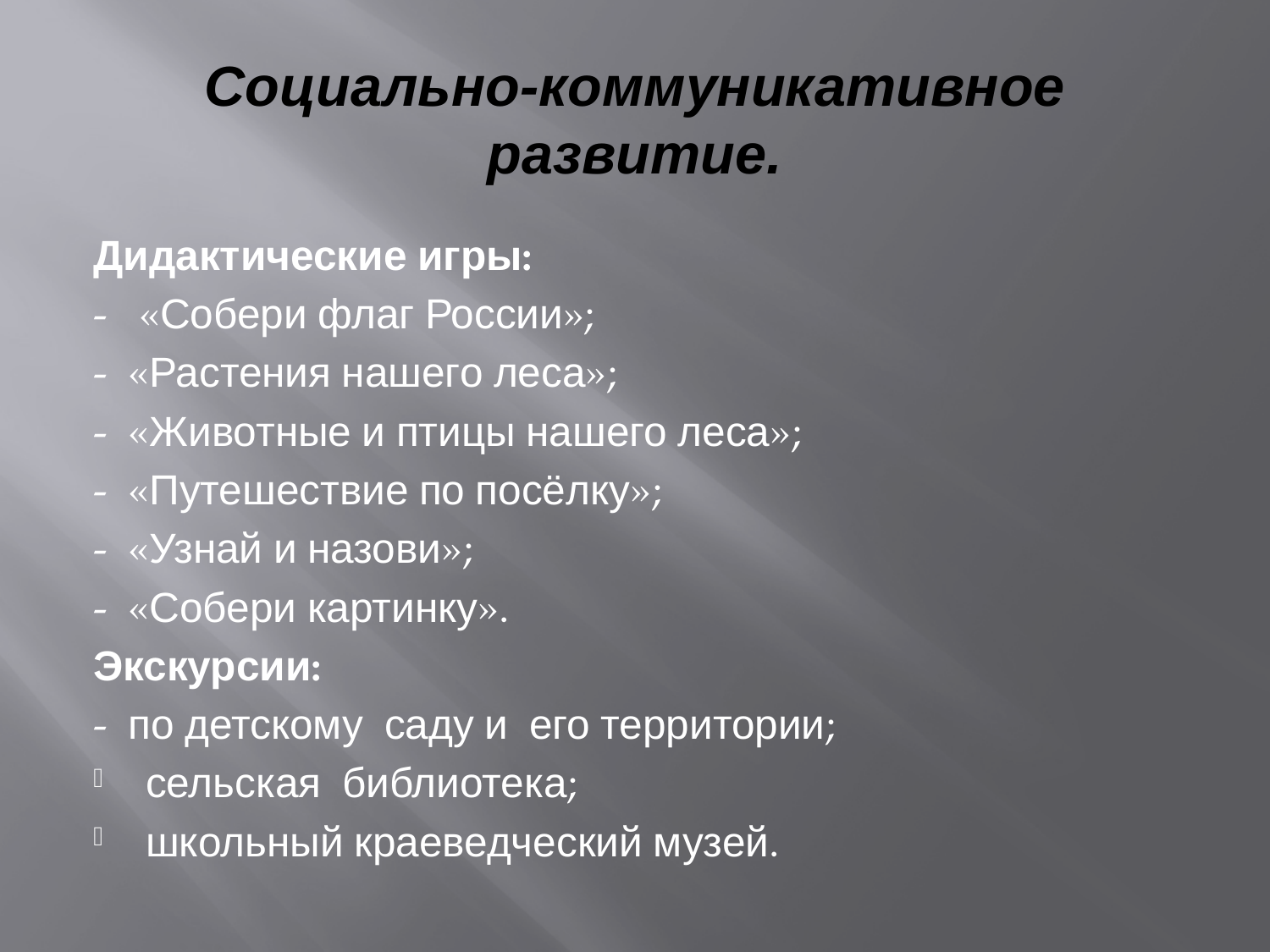

# Социально-коммуникативное развитие.
Дидактические игры:
-   «Собери флаг России»;
-  «Растения нашего леса»;
-  «Животные и птицы нашего леса»;
-  «Путешествие по посёлку»;
-  «Узнай и назови»;
-  «Собери картинку».
Экскурсии:
-  по детскому  саду и  его территории;
сельская  библиотека;
школьный краеведческий музей.